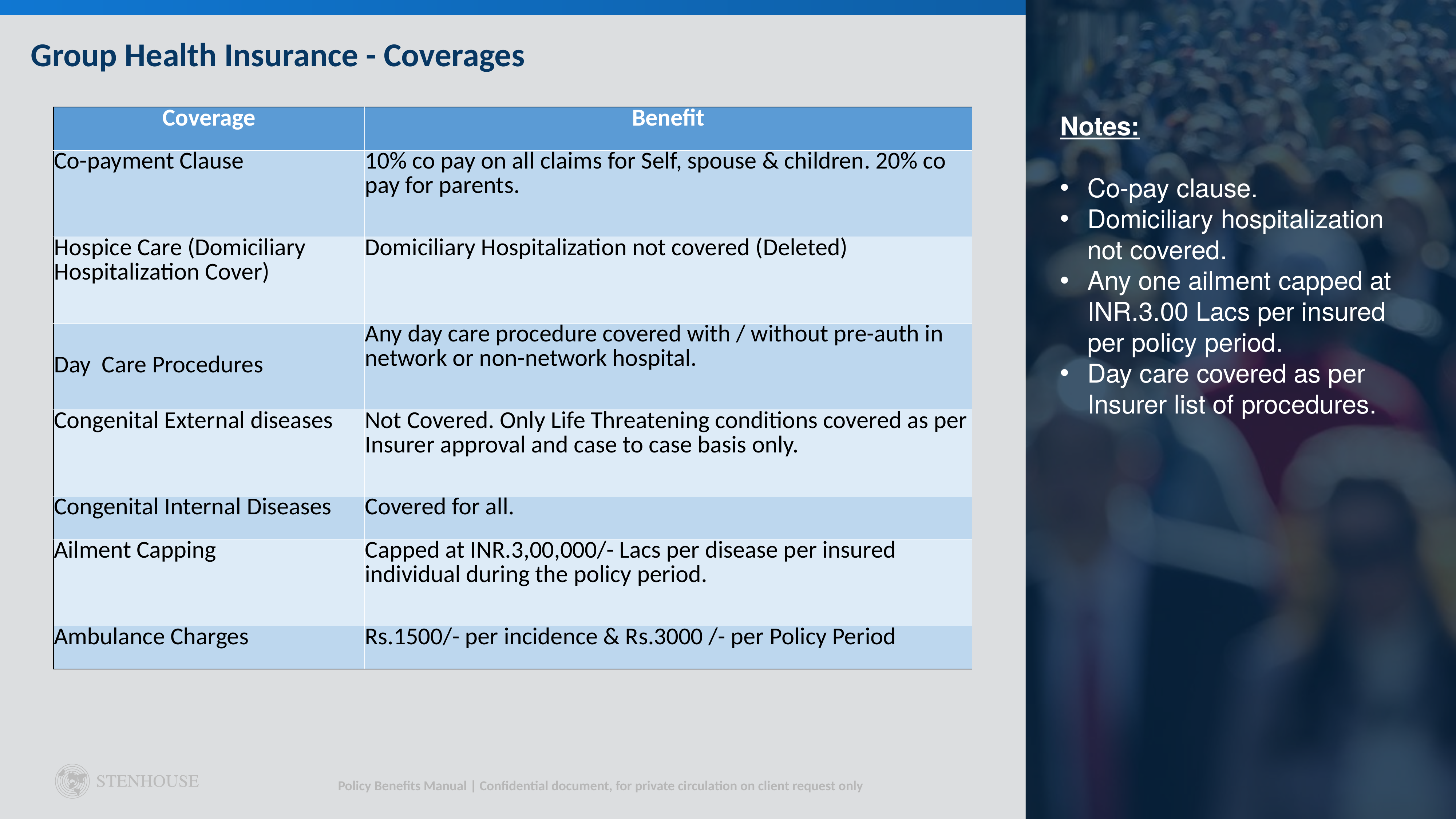

Group Health Insurance - Coverages
| Coverage | Benefit |
| --- | --- |
| Co-payment Clause | 10% co pay on all claims for Self, spouse & children. 20% co pay for parents. |
| Hospice Care (Domiciliary Hospitalization Cover) | Domiciliary Hospitalization not covered (Deleted) |
| Day Care Procedures | Any day care procedure covered with / without pre-auth in network or non-network hospital. |
| Congenital External diseases | Not Covered. Only Life Threatening conditions covered as per Insurer approval and case to case basis only. |
| Congenital Internal Diseases | Covered for all. |
| Ailment Capping | Capped at INR.3,00,000/- Lacs per disease per insured individual during the policy period. |
| Ambulance Charges | Rs.1500/- per incidence & Rs.3000 /- per Policy Period |
Notes:

Co-pay clause.
Domiciliary hospitalization not covered.
Any one ailment capped at INR.3.00 Lacs per insured per policy period.
Day care covered as per Insurer list of procedures.